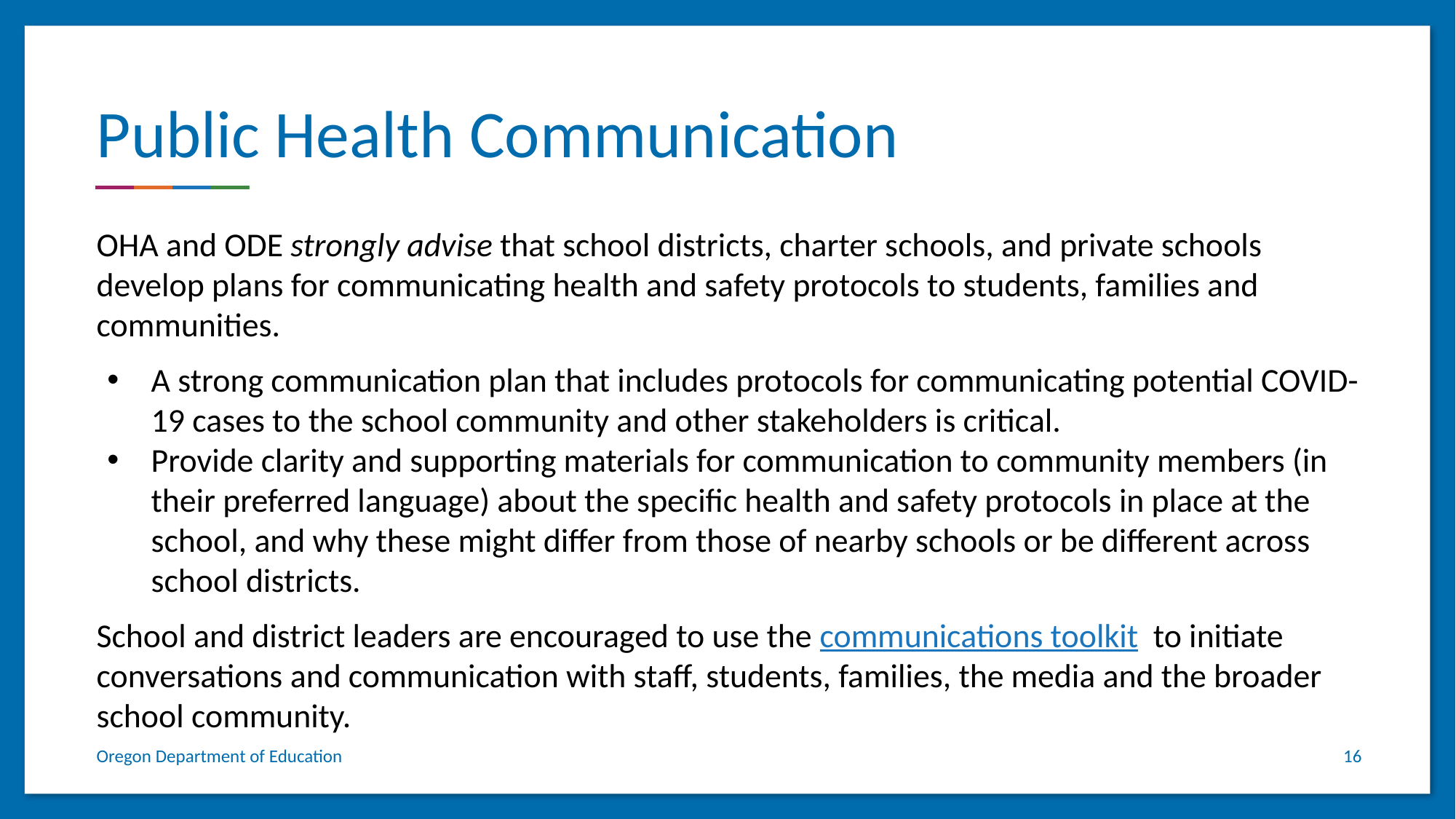

# Public Health Communication
OHA and ODE strongly advise that school districts, charter schools, and private schools develop plans for communicating health and safety protocols to students, families and communities.
A strong communication plan that includes protocols for communicating potential COVID-19 cases to the school community and other stakeholders is critical.
Provide clarity and supporting materials for communication to community members (in their preferred language) about the specific health and safety protocols in place at the school, and why these might differ from those of nearby schools or be different across school districts.
School and district leaders are encouraged to use the communications toolkit  to initiate conversations and communication with staff, students, families, the media and the broader school community.
Oregon Department of Education
16